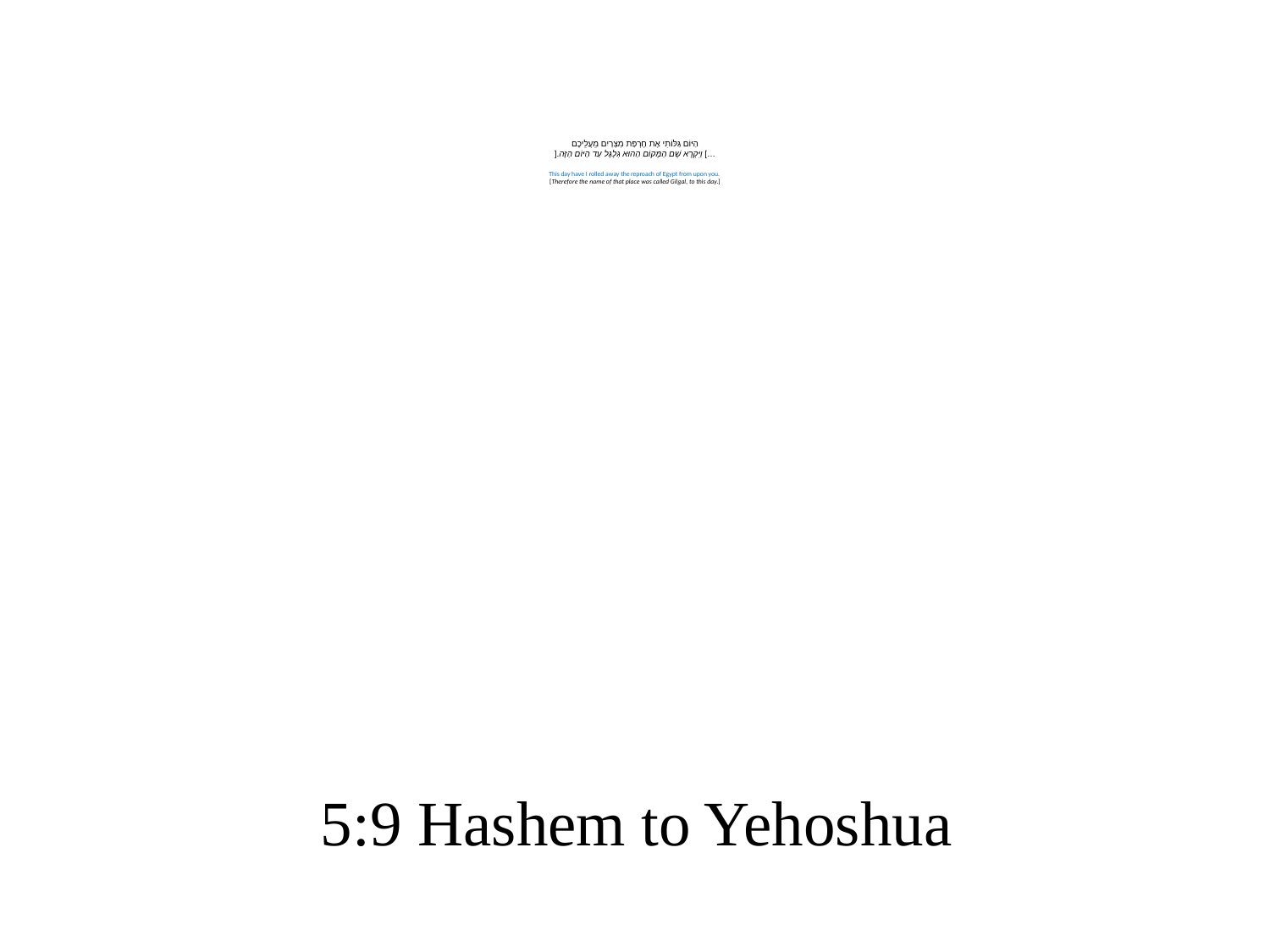

# הַיּוֹם גַּלּוֹתִי אֶת חֶרְפַּת מִצְרַיִם מֵעֲלֵיכֶם …] וַיִּקְרָא שֵׁם הַמָּקוֹם הַהוּא גִּלְגָּל עַד הַיּוֹם הַזֶּה.[ This day have I rolled away the reproach of Egypt from upon you. [Therefore the name of that place was called Gilgal, to this day.]
5:9 Hashem to Yehoshua